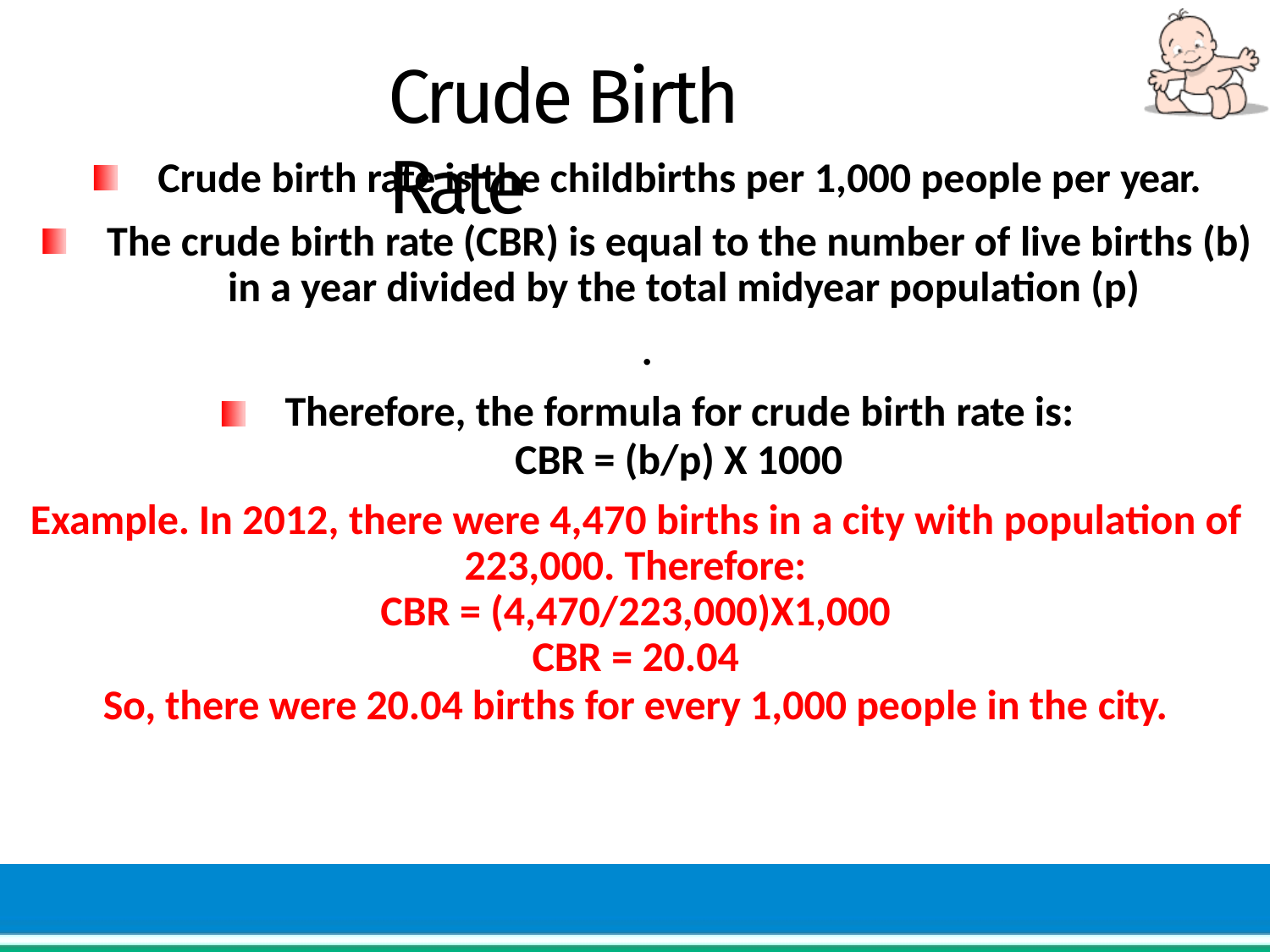

# Crude Birth Rate
Crude birth rate is the childbirths per 1,000 people per year.
The crude birth rate (CBR) is equal to the number of live births (b)  in a year divided by the total midyear population (p)
.
Therefore, the formula for crude birth rate is:
CBR = (b/p) X 1000
Example. In 2012, there were 4,470 births in a city with population of
223,000. Therefore:
CBR = (4,470/223,000)X1,000
CBR = 20.04
So, there were 20.04 births for every 1,000 people in the city.